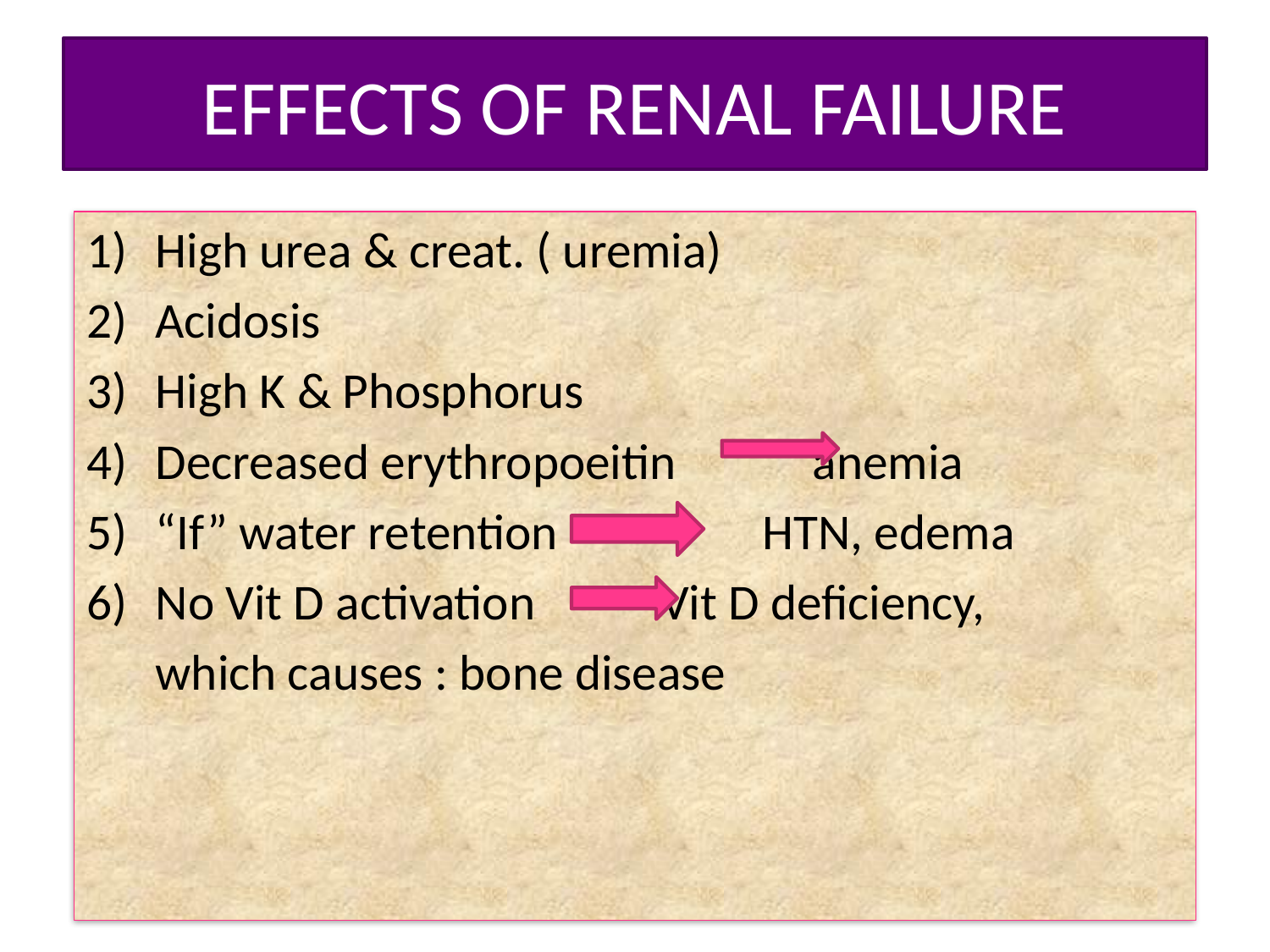

# EFFECTS OF RENAL FAILURE
High urea & creat. ( uremia)
Acidosis
High K & Phosphorus
Decreased erythropoeitin            anemia
“If” water retention                  HTN, edema
No Vit D activation           Vit D deficiency,
      which causes : bone disease